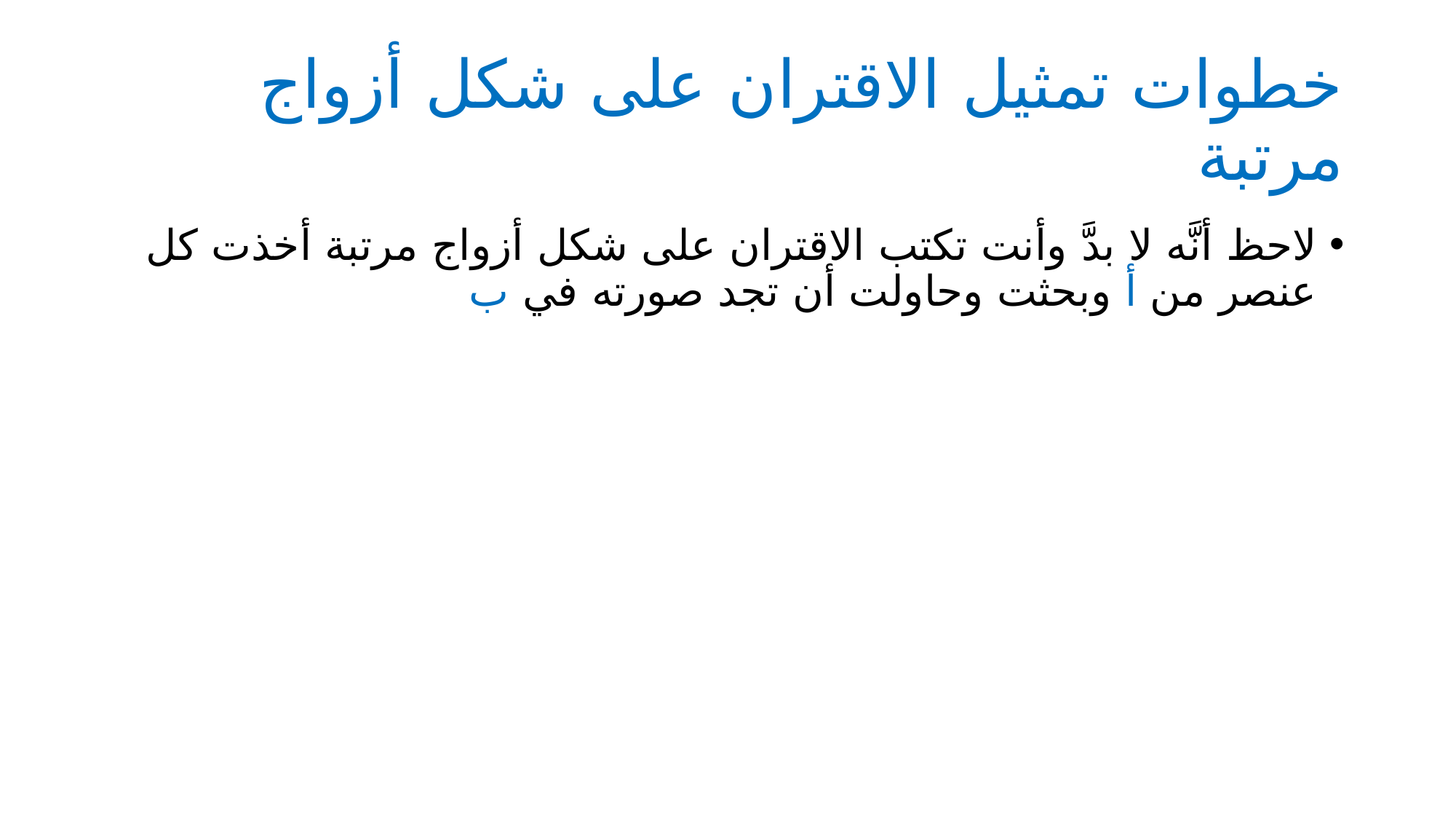

# خطوات تمثيل الاقتران على شكل أزواج مرتبة
لاحظ أنَّه لا بدَّ وأنت تكتب الاقتران على شكل أزواج مرتبة أخذت كل عنصر من أ وبحثت وحاولت أن تجد صورته في ب